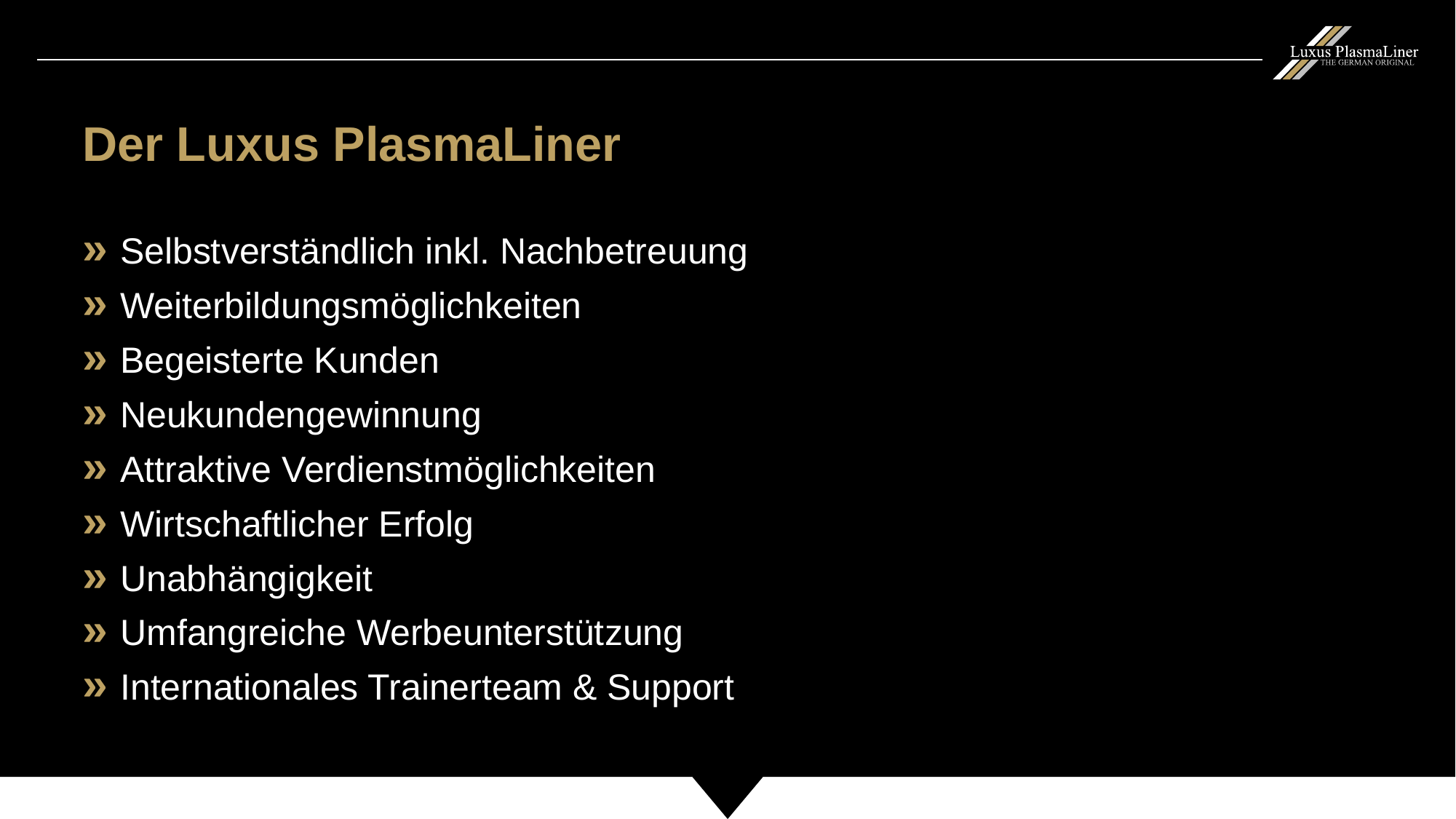

Der Luxus PlasmaLiner

» Selbstverständlich inkl. Nachbetreuung
» Weiterbildungsmöglichkeiten
» Begeisterte Kunden
» Neukundengewinnung
» Attraktive Verdienstmöglichkeiten
» Wirtschaftlicher Erfolg
» Unabhängigkeit
» Umfangreiche Werbeunterstützung
» Internationales Trainerteam & Support